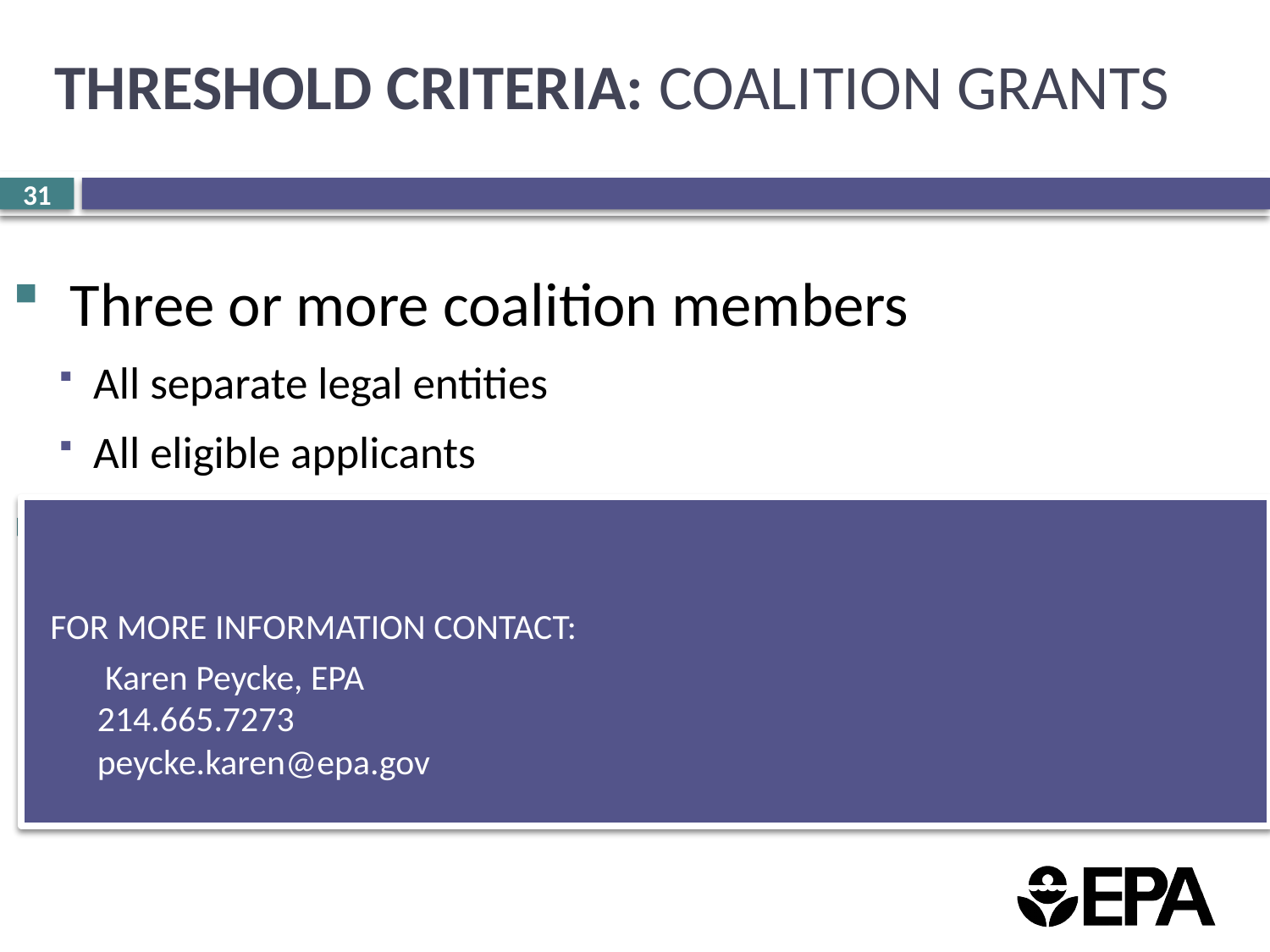

# THRESHOLD CRITERIA: COALITION GRANTS
31
 Three or more coalition members
All separate legal entities
All eligible applicants
Include in proposal:
Documentation that all members are eligible entities
Coalition members’ letters agreeing to be part of coalition

 FOR MORE INFORMATION CONTACT:
 Karen Peycke, EPA
214.665.7273
peycke.karen@epa.gov